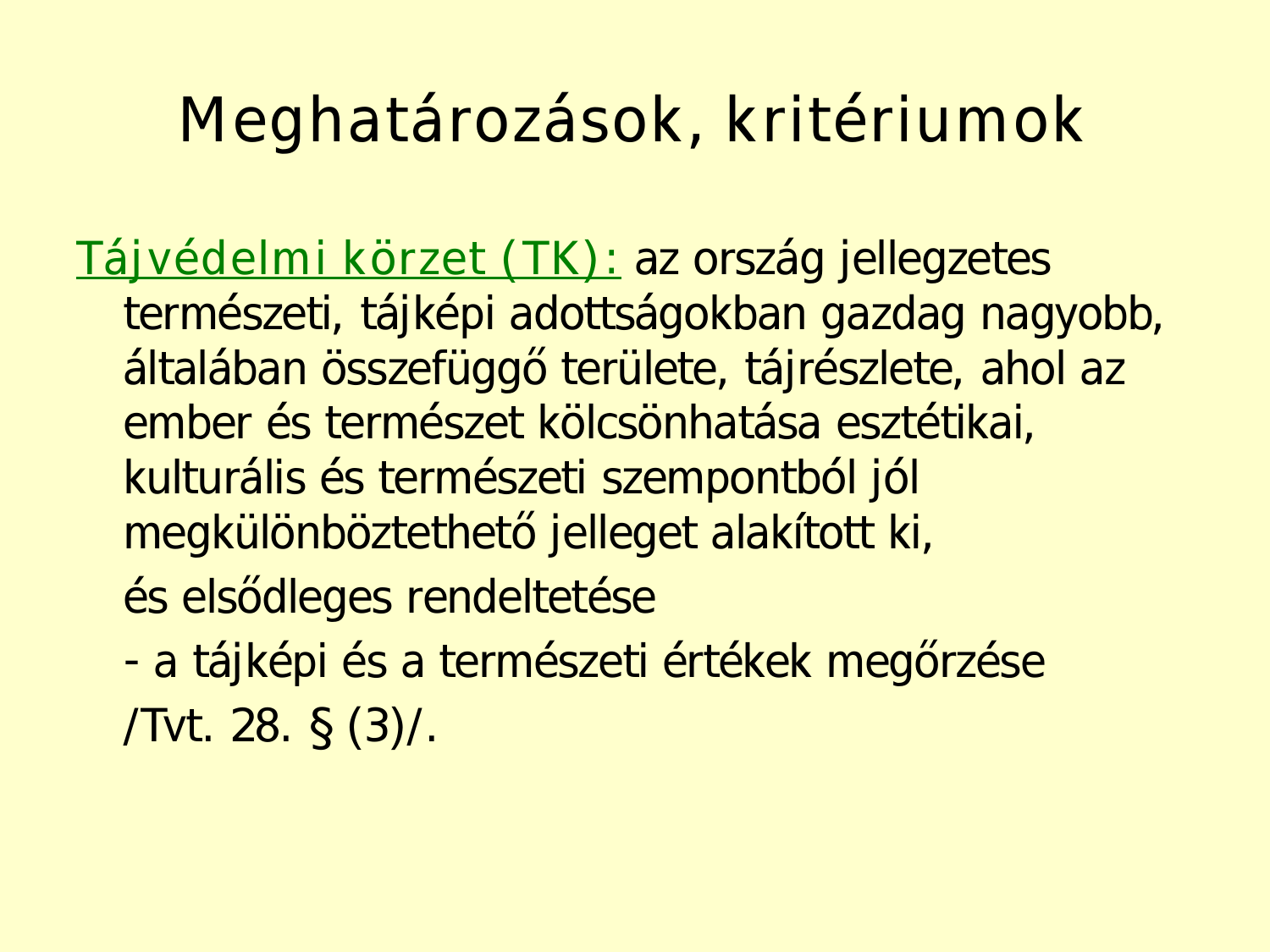

# Meghatározások, kritériumok
Tájvédelmi körzet (TK): az ország jellegzetes természeti, tájképi adottságokban gazdag nagyobb, általában összefüggő területe, tájrészlete, ahol az ember és természet kölcsönhatása esztétikai, kulturális és természeti szempontból jól megkülönböztethető jelleget alakított ki,
	és elsődleges rendeltetése
	- a tájképi és a természeti értékek megőrzése
	/Tvt. 28. § (3)/.